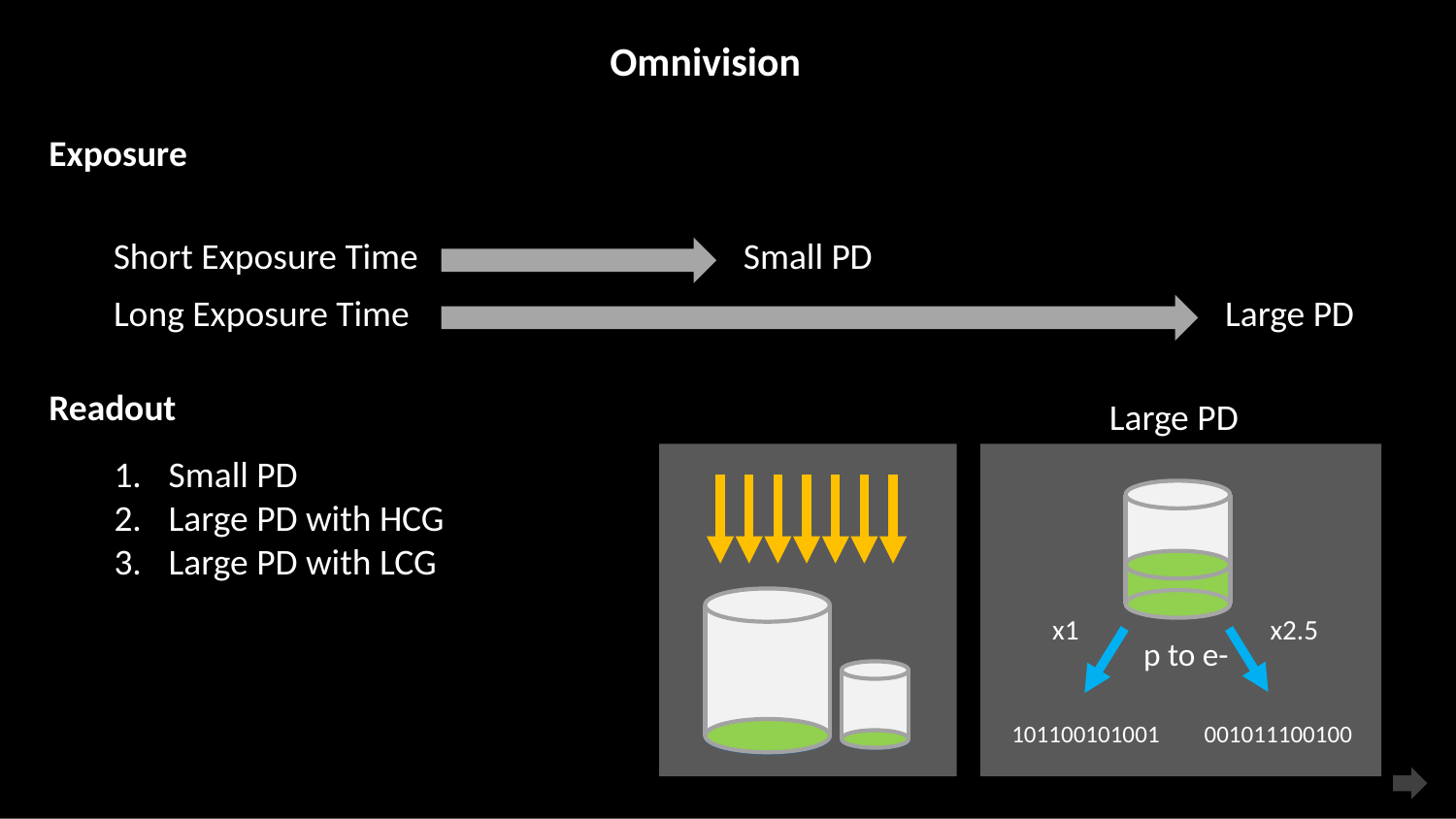

Omnivision
Exposure

Readout

Short Exposure Time
Small PD

Long Exposure Time
Large PD

Large PD
Small PD
Large PD with HCG
Large PD with LCG

x1
x2.5

p to e-

101100101001
001011100100